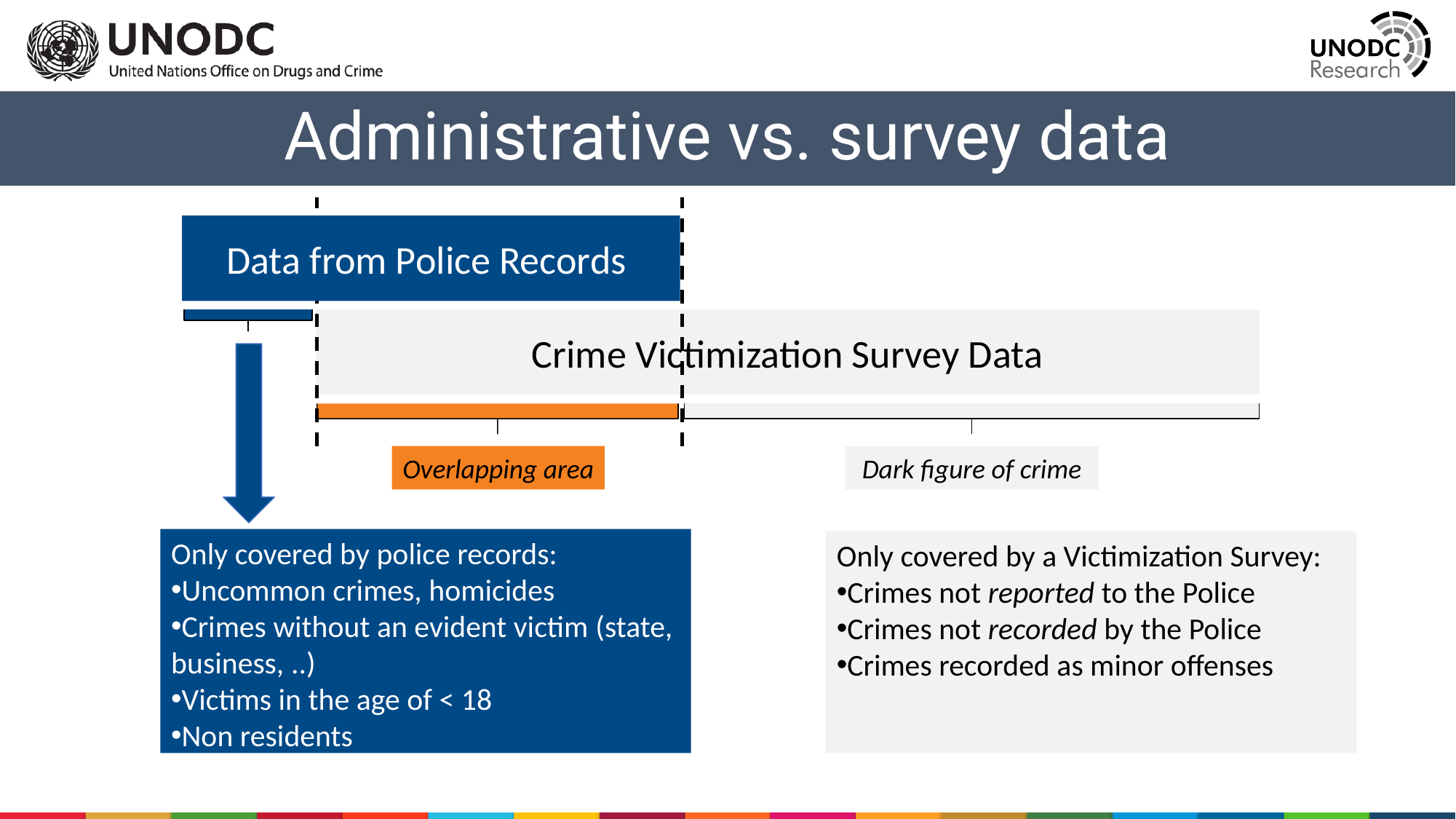

Administrative vs. survey data

Data from Police Records

Crime Victimization Survey Data

Overlapping area
Dark figure of crime
Only covered by police records:
Uncommon crimes, homicides​
Crimes without an evident victim (state, business, ..)​
Victims in the age of < 18​
Non residents​
Only covered by a Victimization Survey:
Crimes not reported to the Police
Crimes not recorded by the Police
Crimes recorded as minor offenses